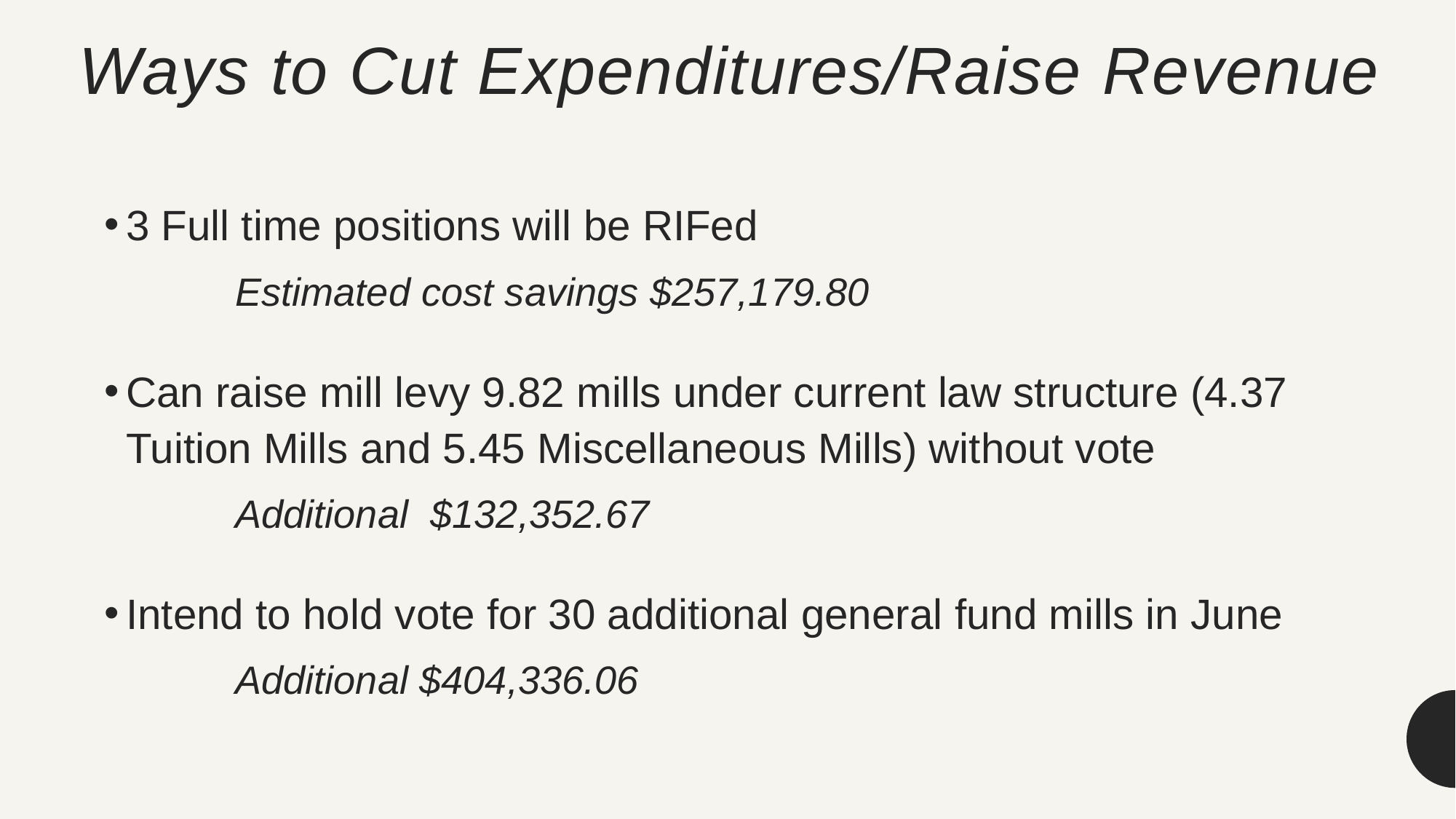

# Ways to Cut Expenditures/Raise Revenue
3 Full time positions will be RIFed
	Estimated cost savings $257,179.80

Can raise mill levy 9.82 mills under current law structure (4.37 Tuition Mills and 5.45 Miscellaneous Mills) without vote
	Additional  $132,352.67

Intend to hold vote for 30 additional general fund mills in June
	Additional $404,336.06